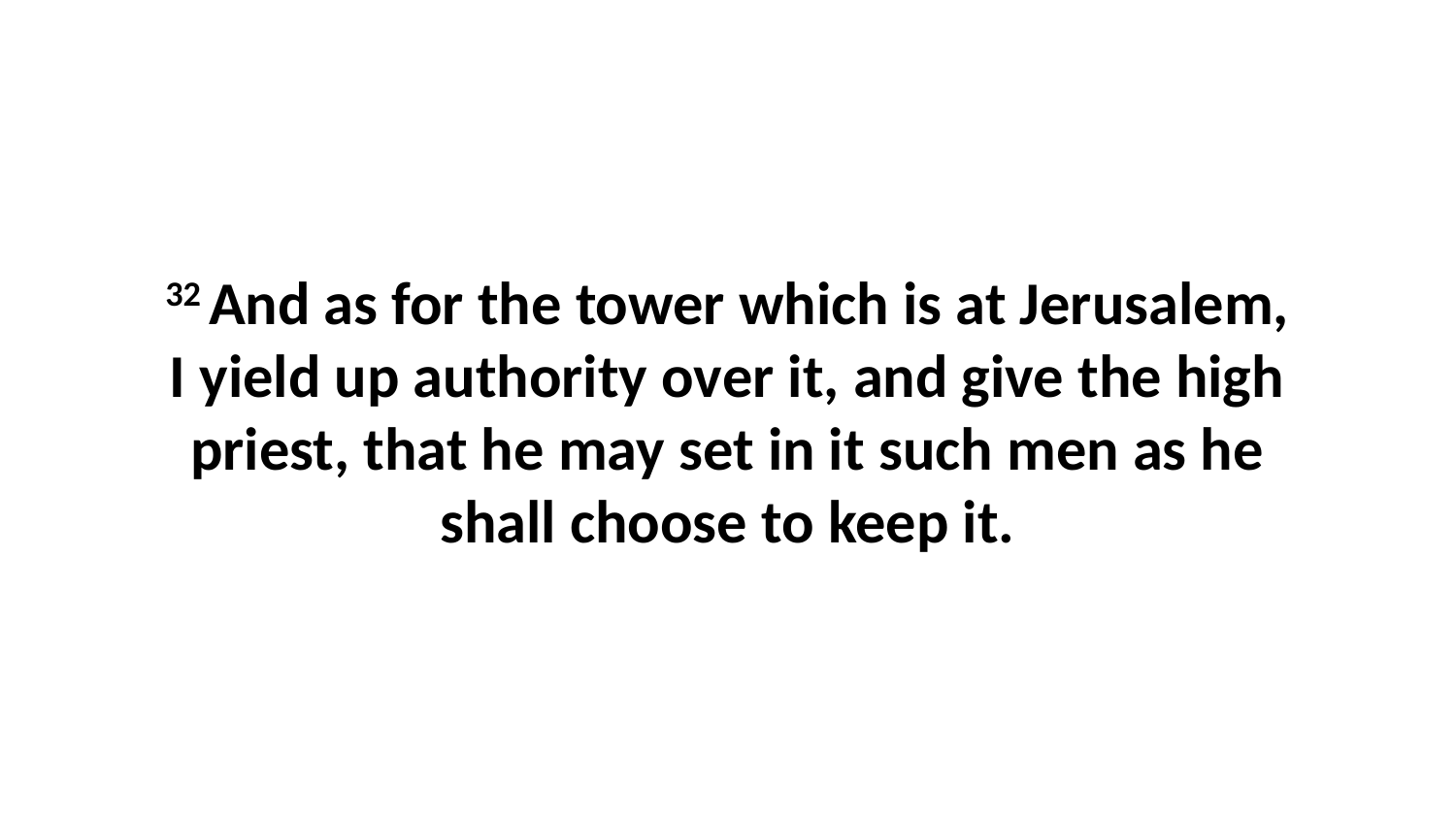

32 And as for the tower which is at Jerusalem, I yield up authority over it, and give the high priest, that he may set in it such men as he shall choose to keep it.